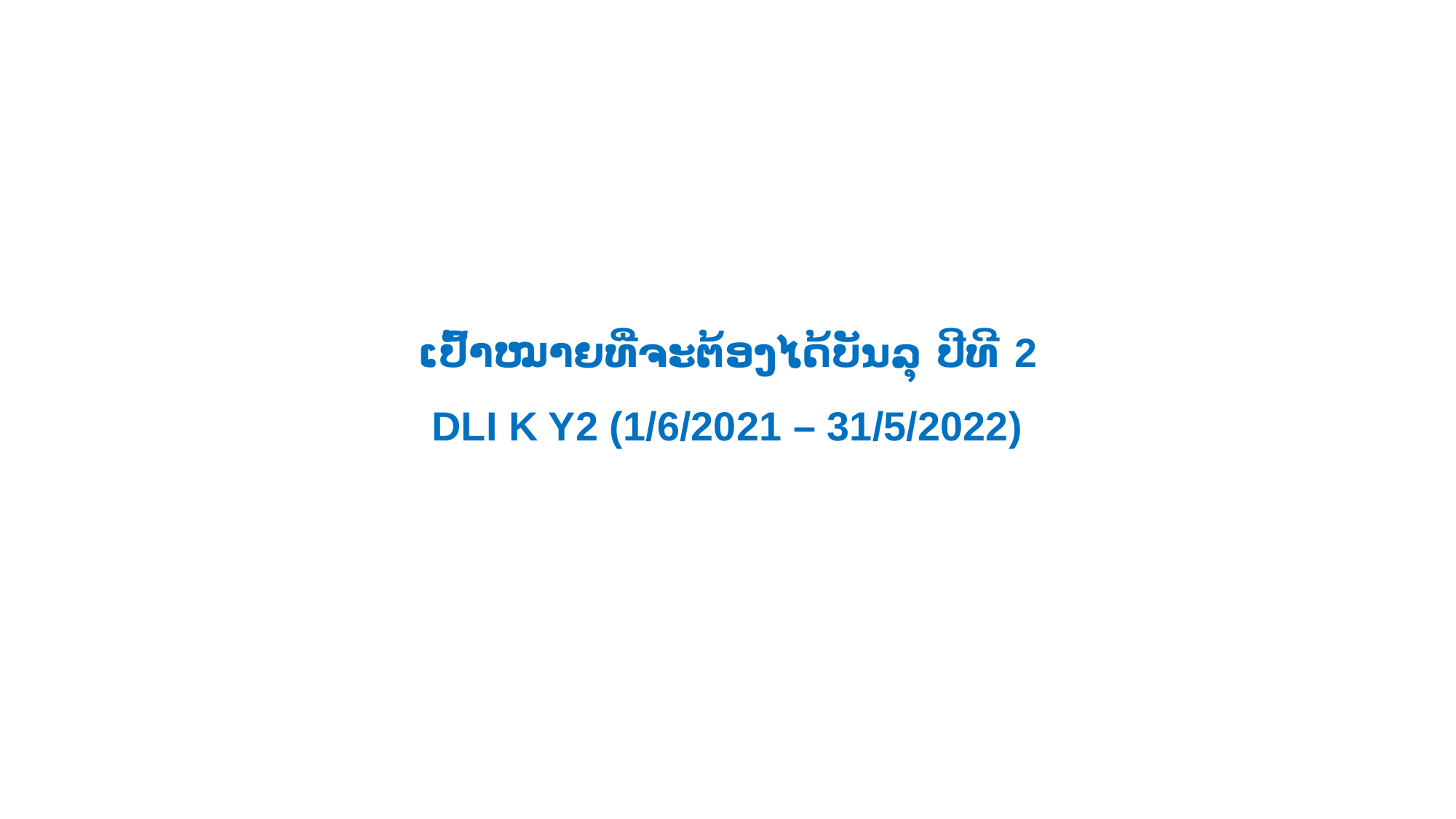

# ເປົ້າໝາຍທີ່ຈະຕ້ອງໄດ້ບັນລຸ ປີທີ 2 DLI K Y2 (1/6/2021 – 31/5/2022)